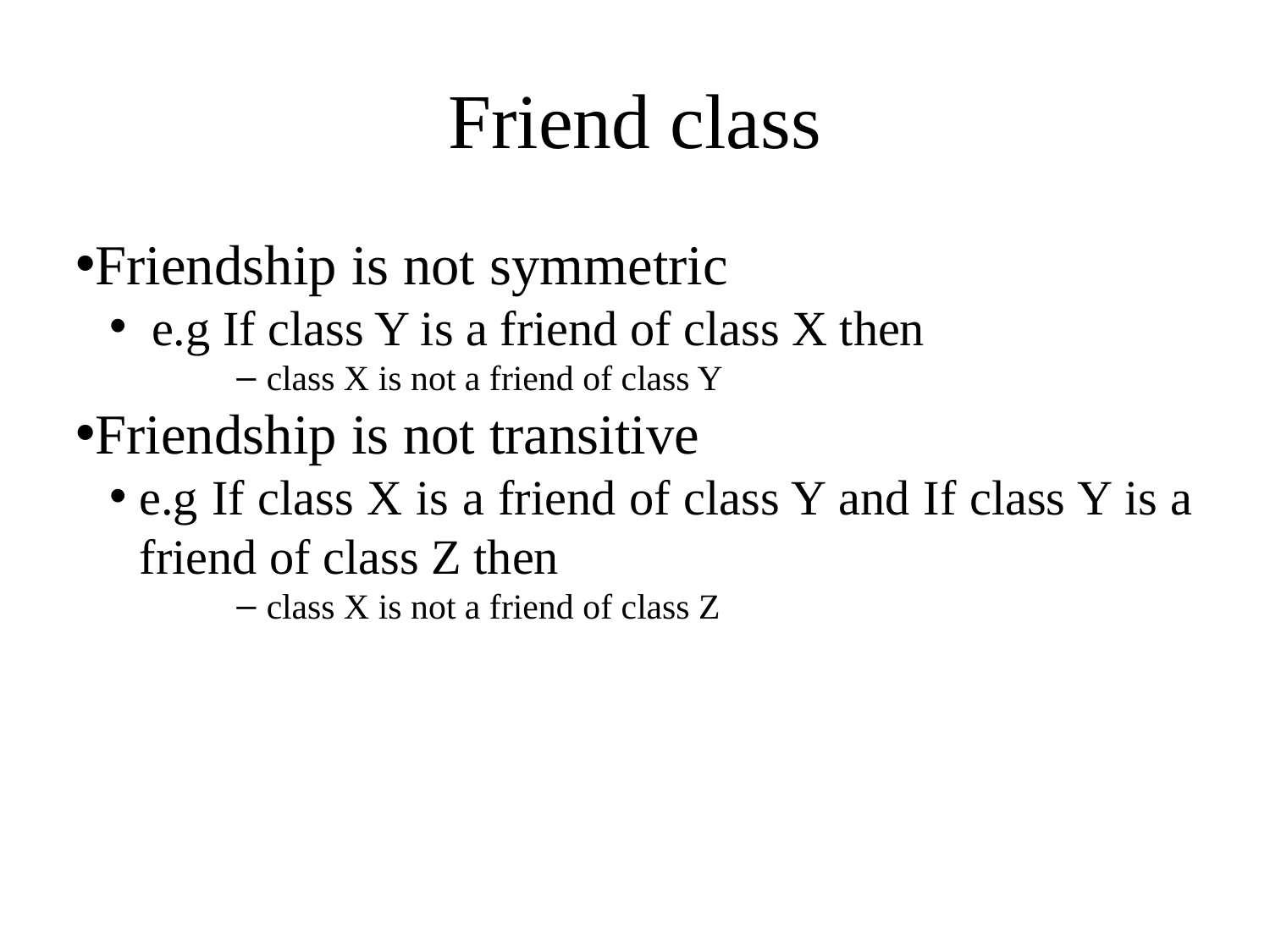

Friend class
Friendship is not symmetric
 e.g If class Y is a friend of class X then
class X is not a friend of class Y
Friendship is not transitive
e.g If class X is a friend of class Y and If class Y is a friend of class Z then
class X is not a friend of class Z